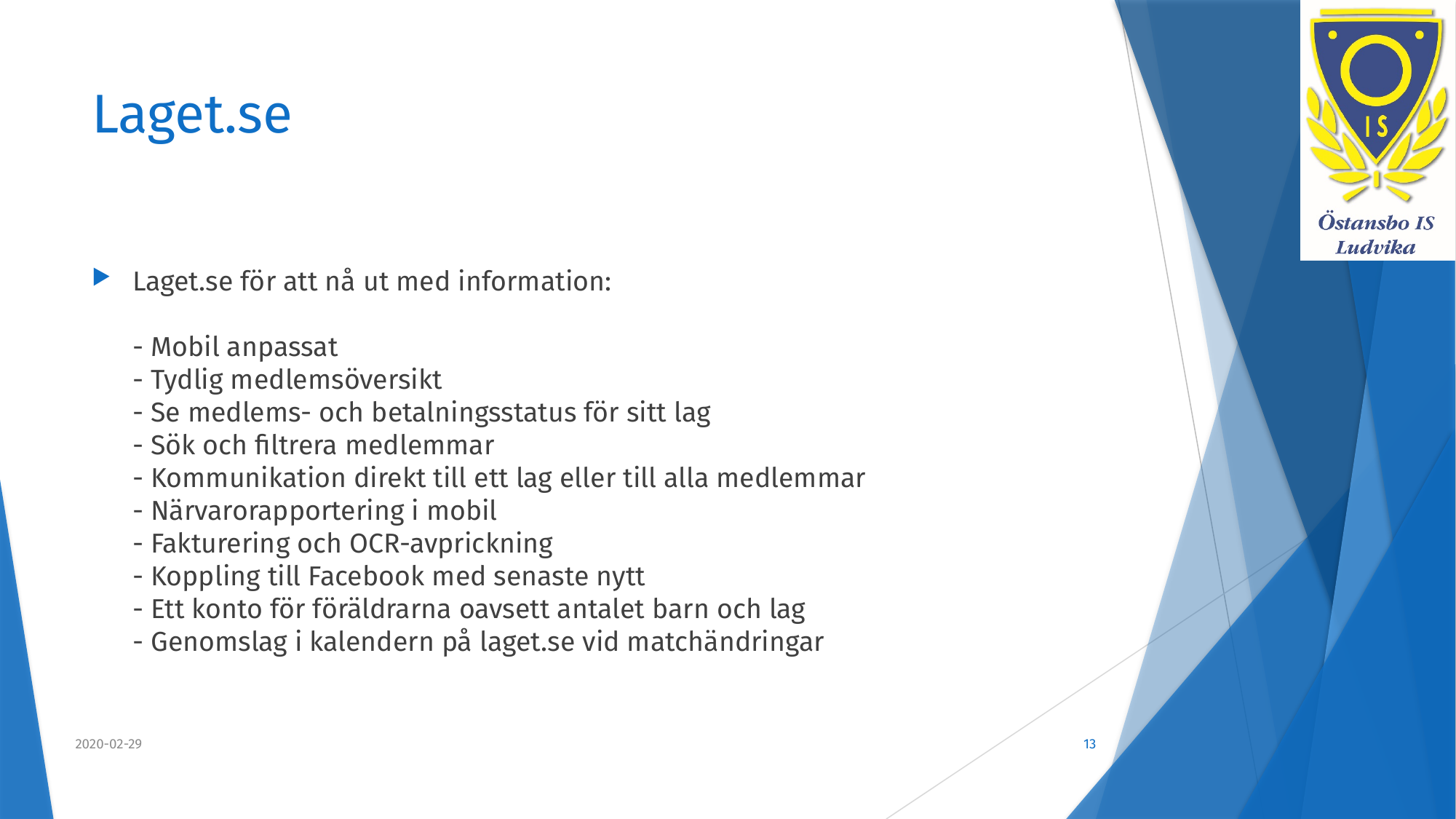

# Laget.se
Laget.se för att nå ut med information:
- Mobil anpassat
- Tydlig medlemsöversikt
- Se medlems- och betalningsstatus för sitt lag
- Sök och filtrera medlemmar
- Kommunikation direkt till ett lag eller till alla medlemmar
- Närvarorapportering i mobil
- Fakturering och OCR-avprickning
- Koppling till Facebook med senaste nytt
- Ett konto för föräldrarna oavsett antalet barn och lag
- Genomslag i kalendern på laget.se vid matchändringar

2020-02-29
13